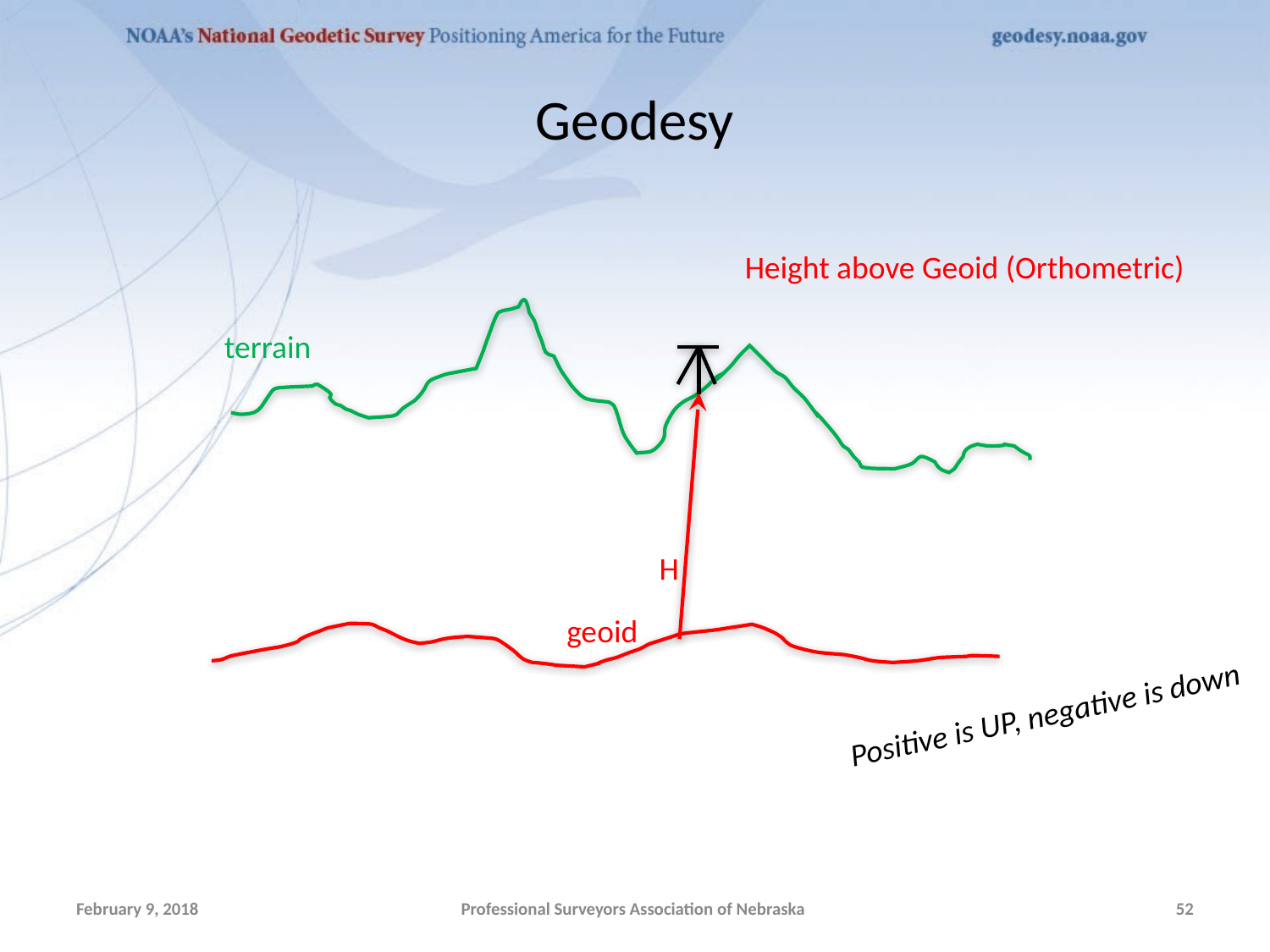

# Geodesy
Height above Geoid (Orthometric)

terrain
H
geoid

Positive is UP, negative is down
February 9, 2018
Professional Surveyors Association of Nebraska
52